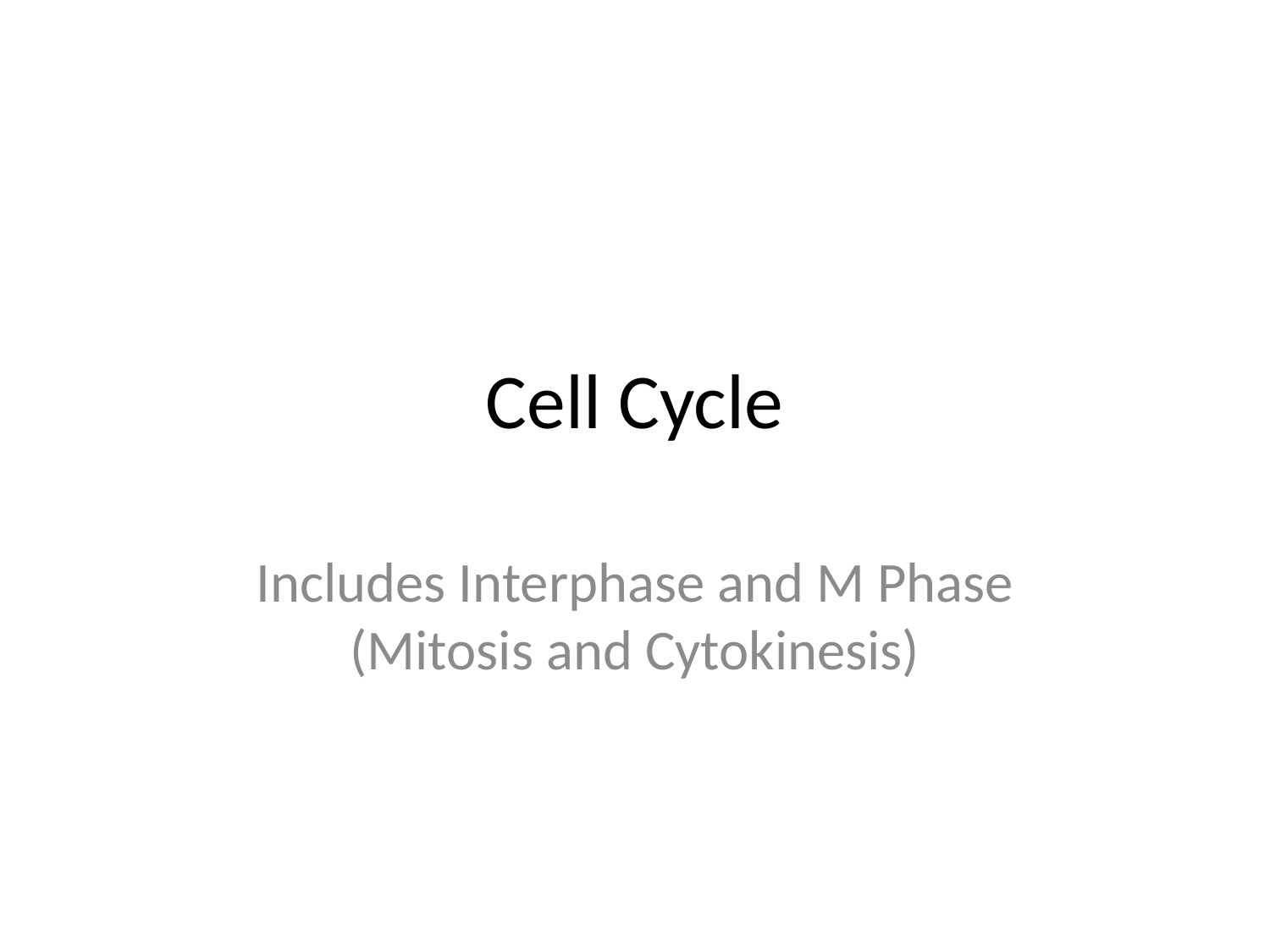

# Cell Cycle
Includes Interphase and M Phase (Mitosis and Cytokinesis)